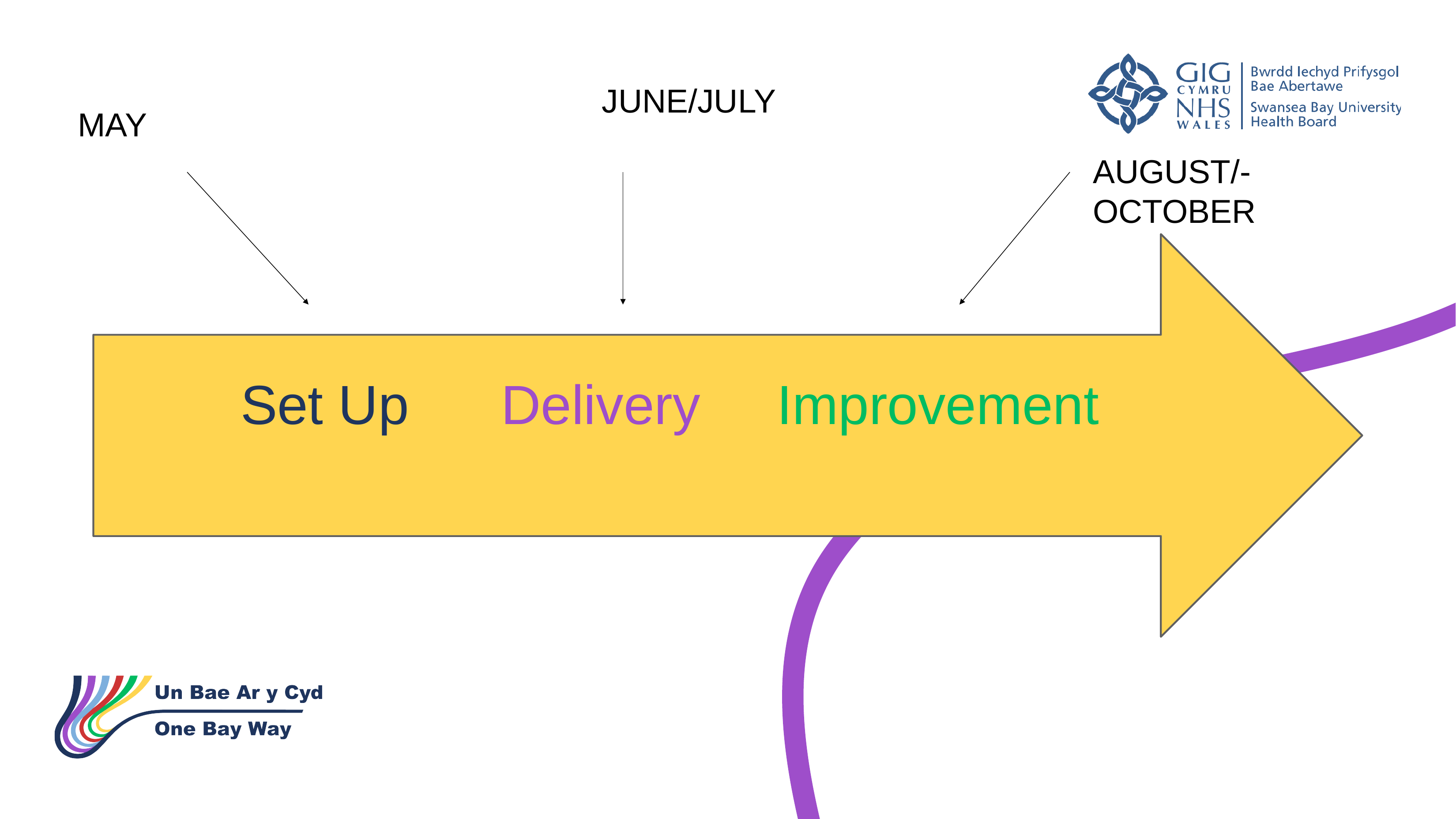

JUNE/JULY
MAY

AUGUST/-OCTOBER
Set Up      Delivery     Improvement